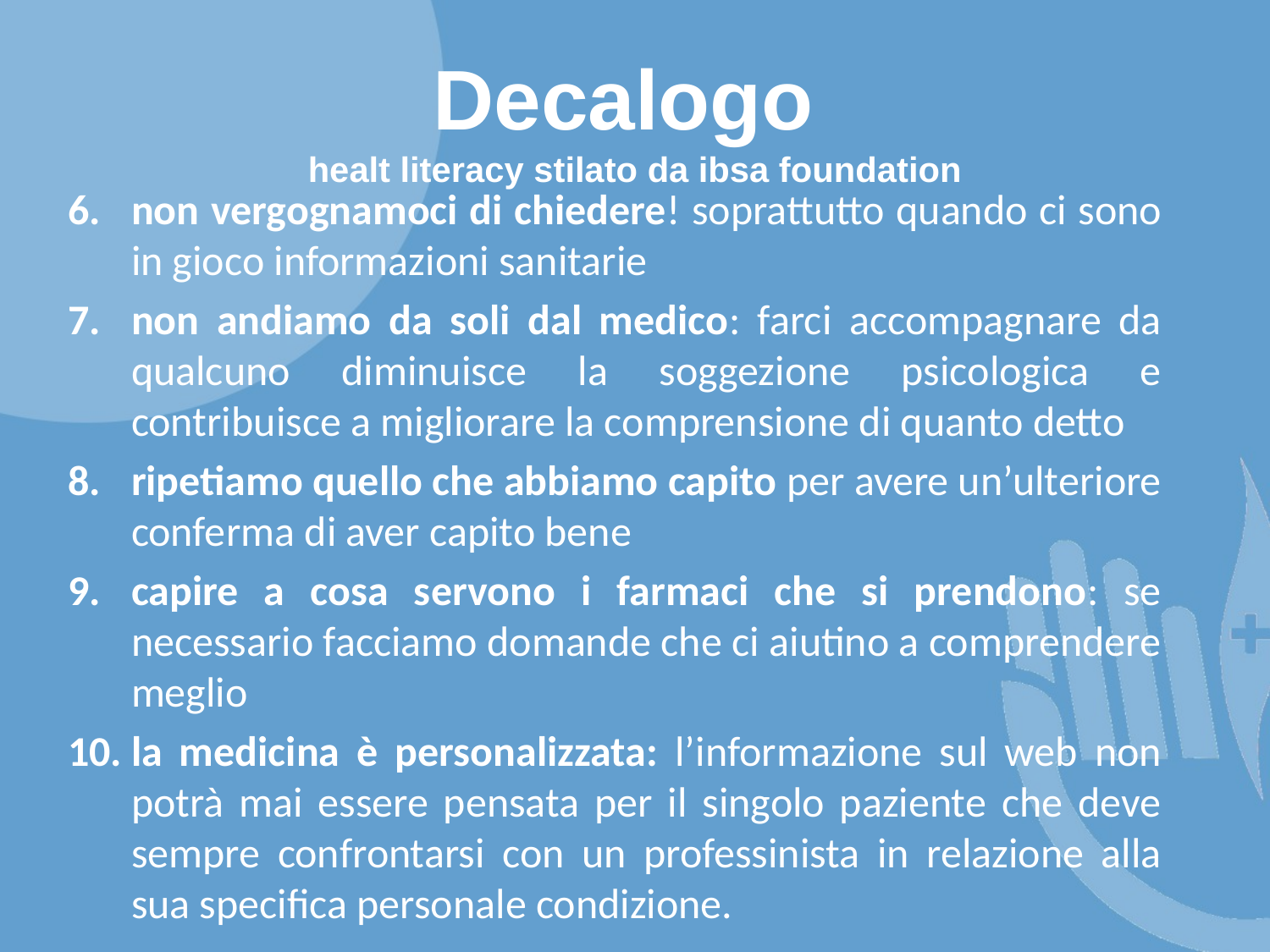

# Decalogo healt literacy stilato da ibsa foundation
non vergognamoci di chiedere! soprattutto quando ci sono in gioco informazioni sanitarie
non andiamo da soli dal medico: farci accompagnare da qualcuno diminuisce la soggezione psicologica e contribuisce a migliorare la comprensione di quanto detto
ripetiamo quello che abbiamo capito per avere un’ulteriore conferma di aver capito bene
capire a cosa servono i farmaci che si prendono: se necessario facciamo domande che ci aiutino a comprendere meglio
la medicina è personalizzata: l’informazione sul web non potrà mai essere pensata per il singolo paziente che deve sempre confrontarsi con un professinista in relazione alla sua specifica personale condizione.